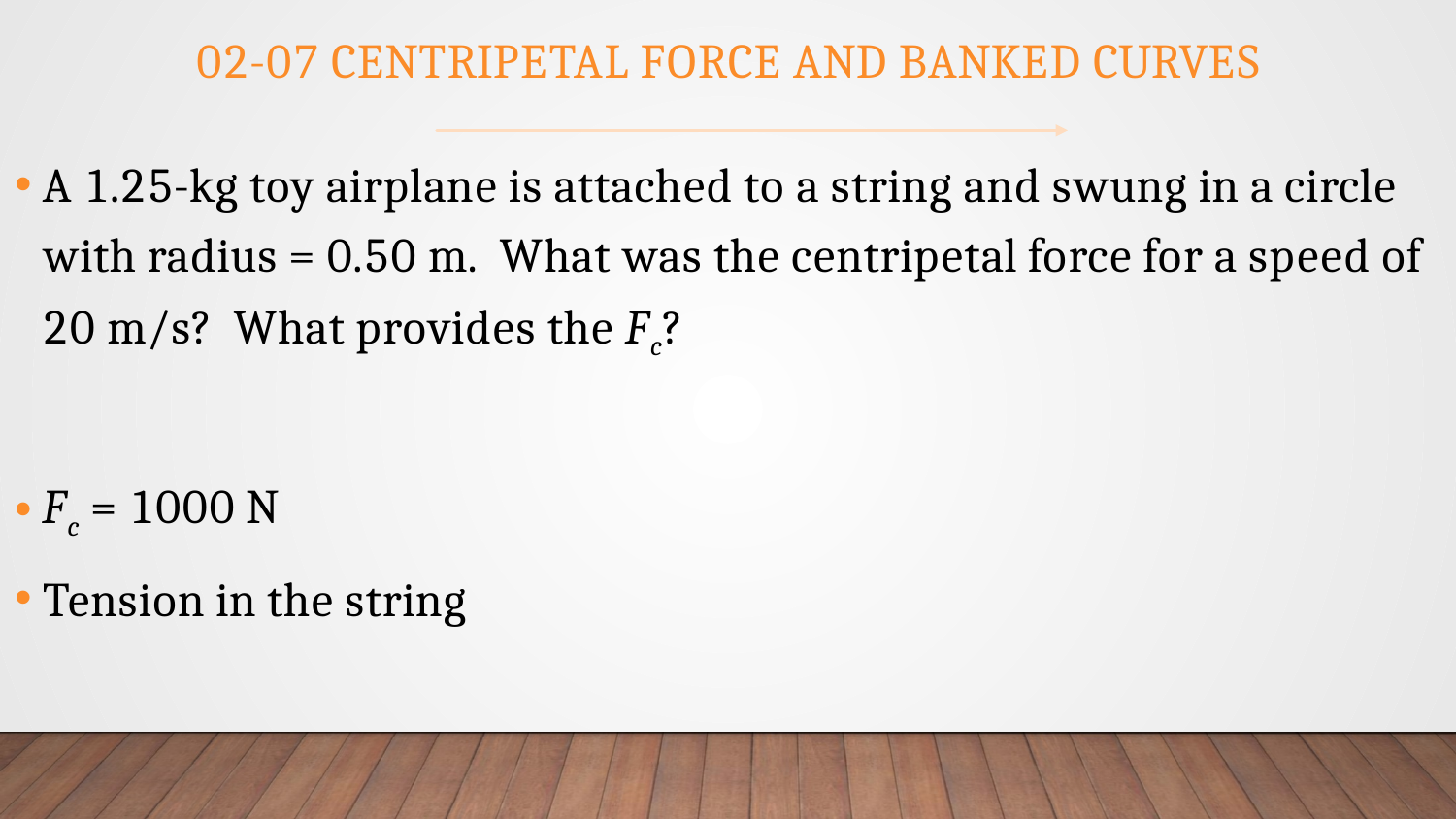

# 02-07 Centripetal Force and Banked Curves
A 1.25-kg toy airplane is attached to a string and swung in a circle with radius = 0.50 m.  What was the centripetal force for a speed of 20 m/s?  What provides the Fc?

Fc = 1000 N
Tension in the string